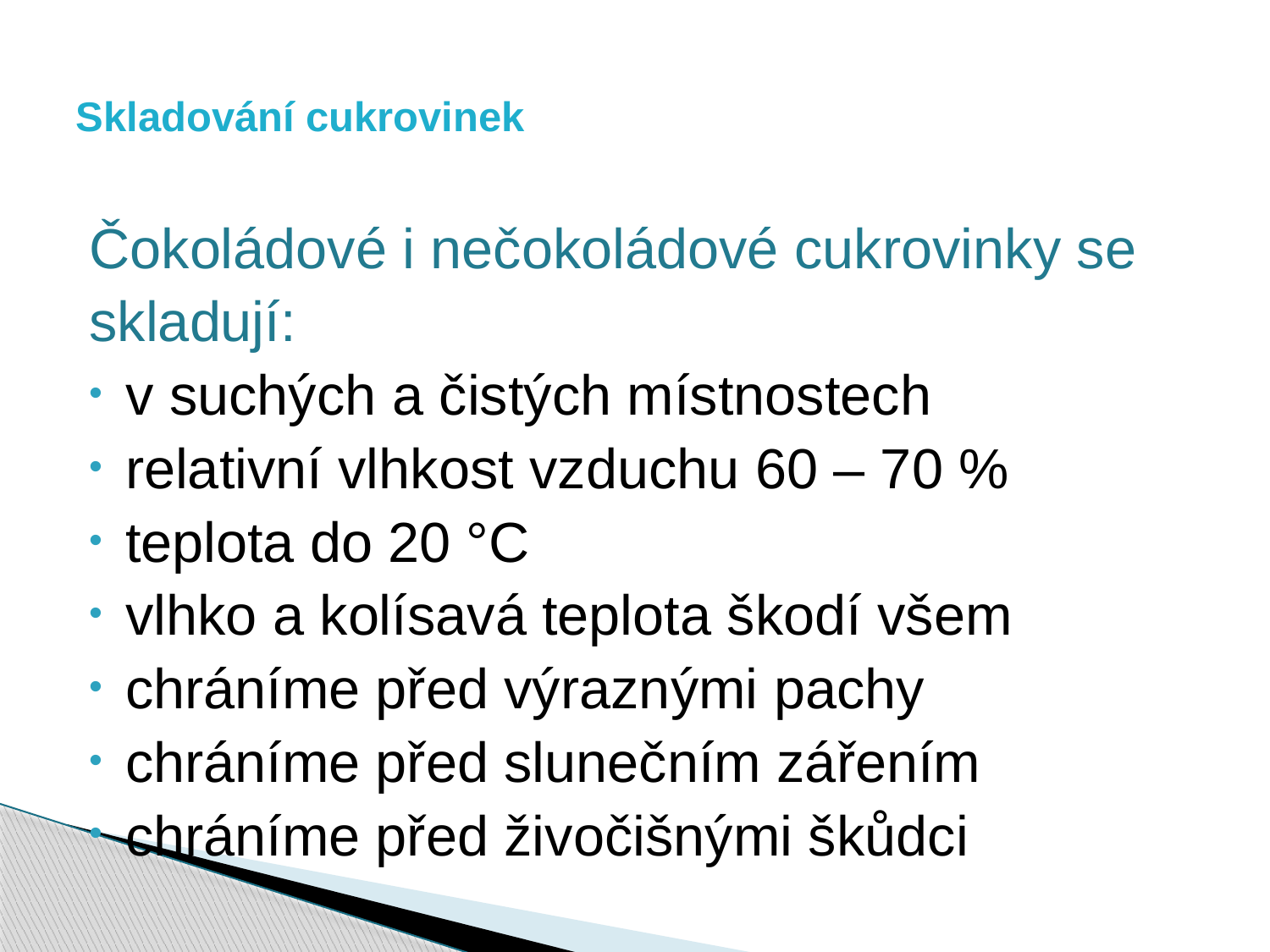

# Skladování cukrovinek
Čokoládové i nečokoládové cukrovinky se
skladují:
v suchých a čistých místnostech
relativní vlhkost vzduchu 60 – 70 %
teplota do 20 °C
vlhko a kolísavá teplota škodí všem
chráníme před výraznými pachy
chráníme před slunečním zářením
chráníme před živočišnými škůdci